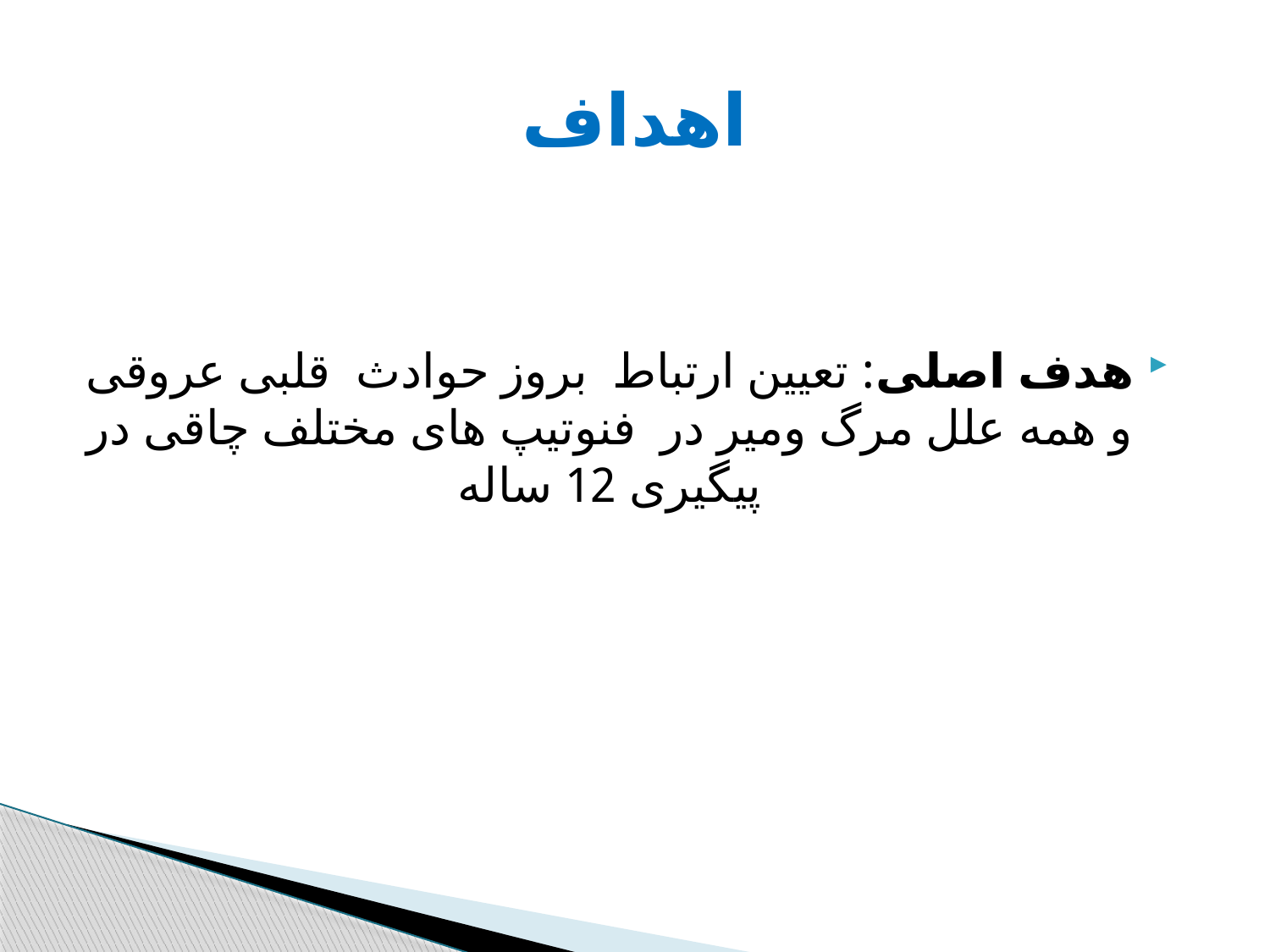

# اهداف

هدف اصلی: تعیین ارتباط  بروز حوادث  قلبی عروقی و همه علل مرگ ومیر در  فنوتیپ های مختلف چاقی در پیگیری 12 ساله